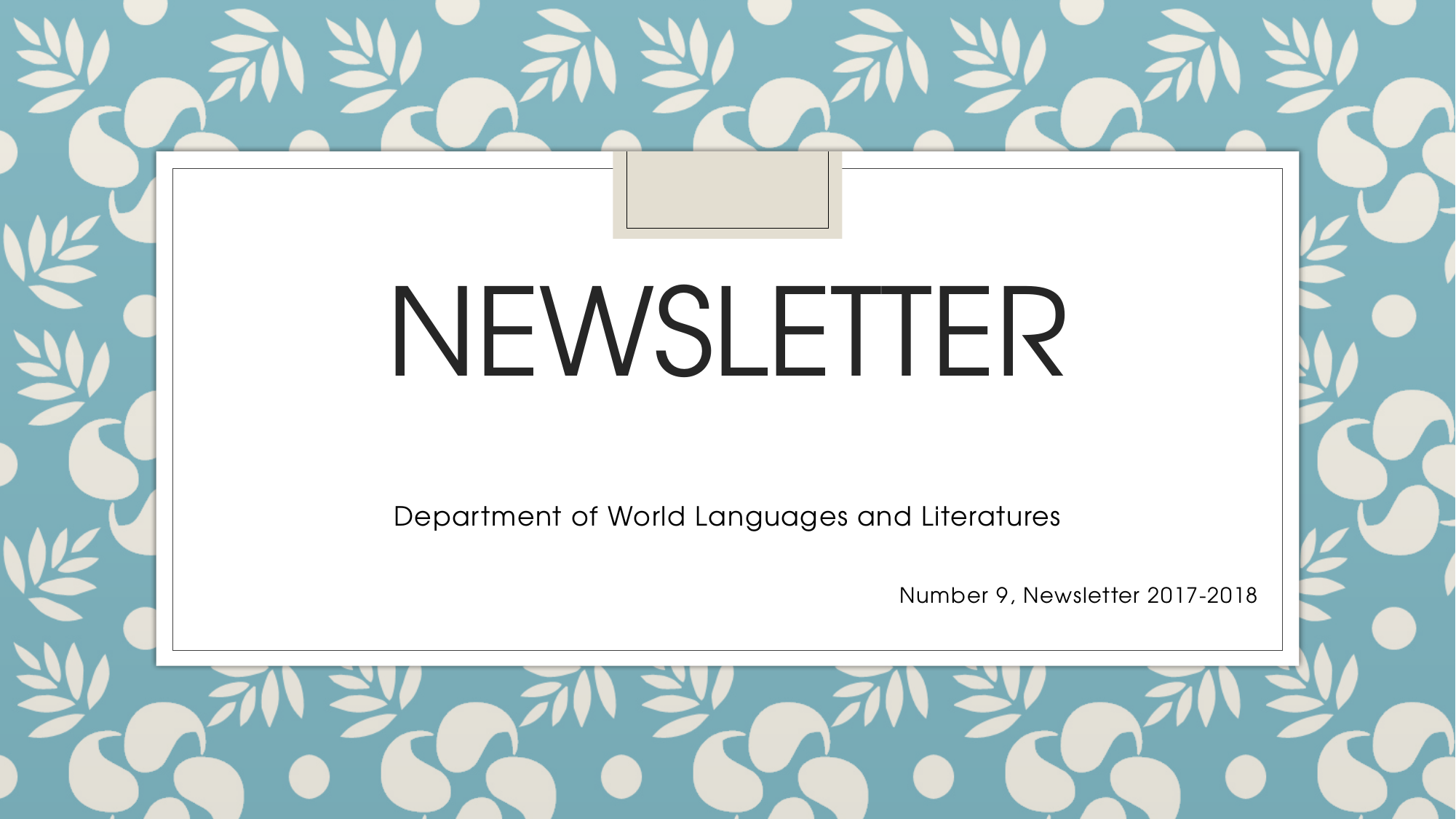

# NEWSLETTER
Department of World Languages and Literatures

Number 9, Newsletter 2017-2018